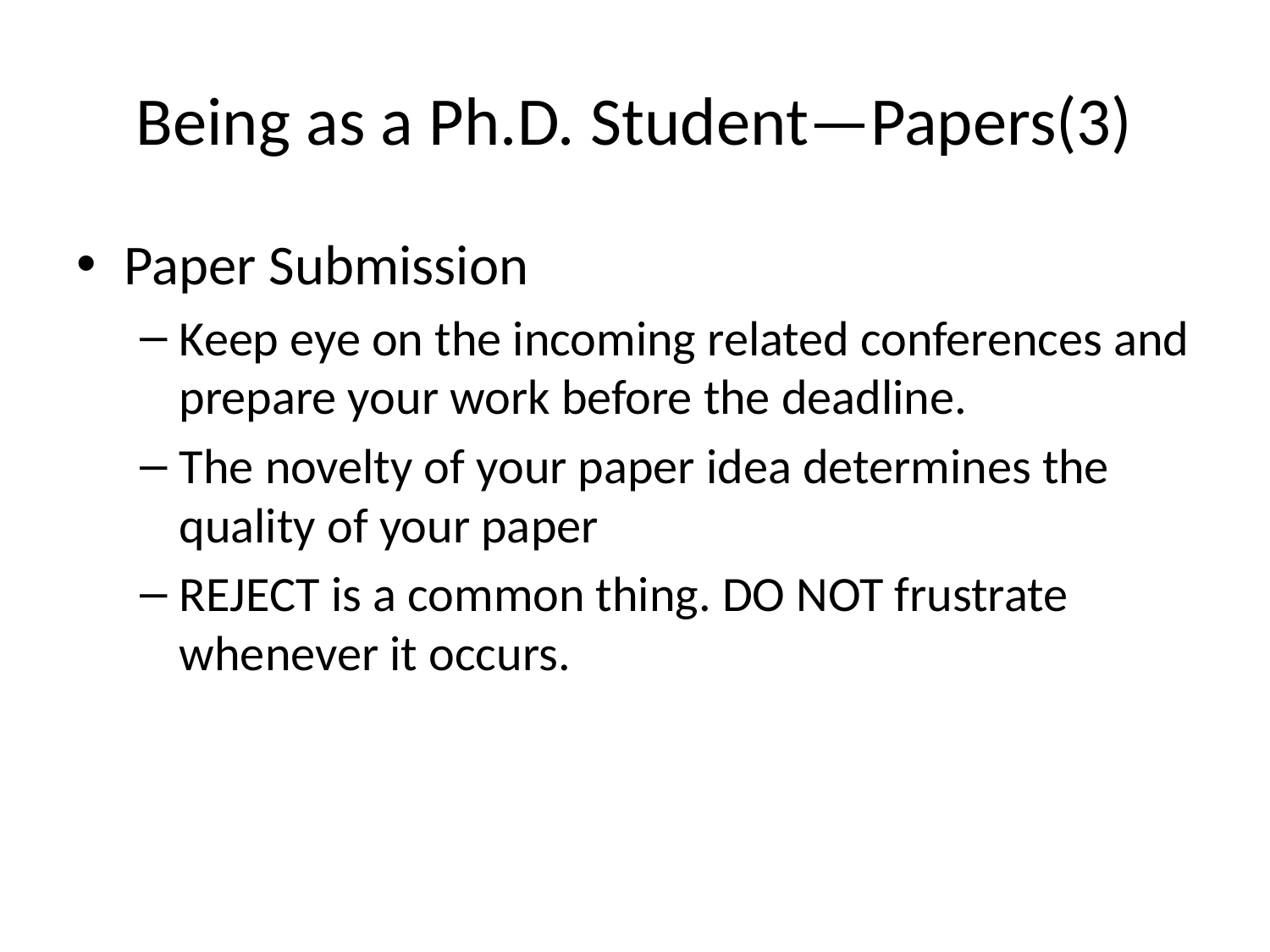

# Being as a Ph.D. Student—Papers(3)
Paper Submission
Keep eye on the incoming related conferences and prepare your work before the deadline.
The novelty of your paper idea determines the quality of your paper
REJECT is a common thing. DO NOT frustrate whenever it occurs.